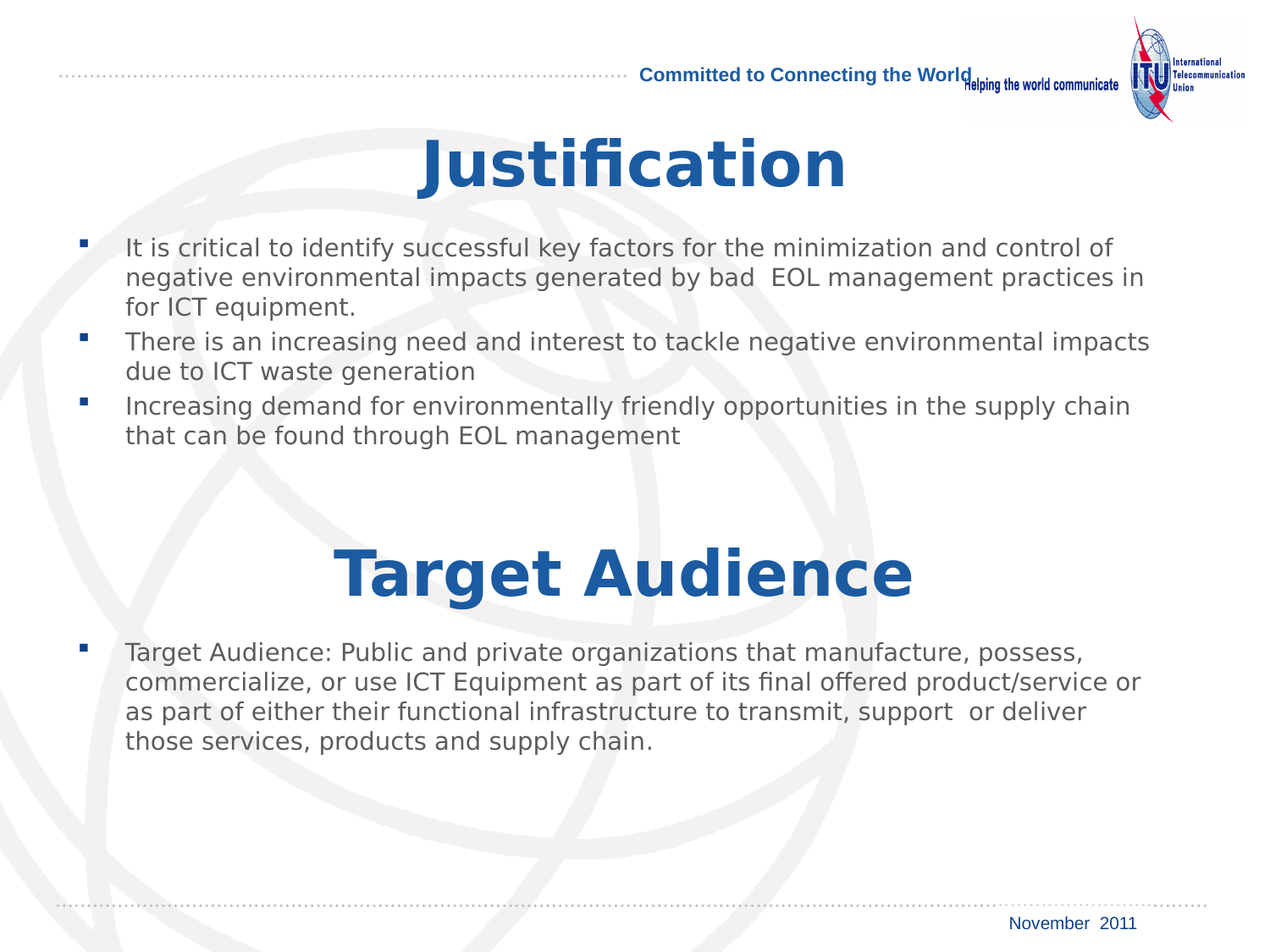

# Justification
It is critical to identify successful key factors for the minimization and control of negative environmental impacts generated by bad  EOL management practices in for ICT equipment.
There is an increasing need and interest to tackle negative environmental impacts due to ICT waste generation
Increasing demand for environmentally friendly opportunities in the supply chain that can be found through EOL management
Target Audience

Target Audience: Public and private organizations that manufacture, possess, commercialize, or use ICT Equipment as part of its final offered product/service or as part of either their functional infrastructure to transmit, support  or deliver those services, products and supply chain.